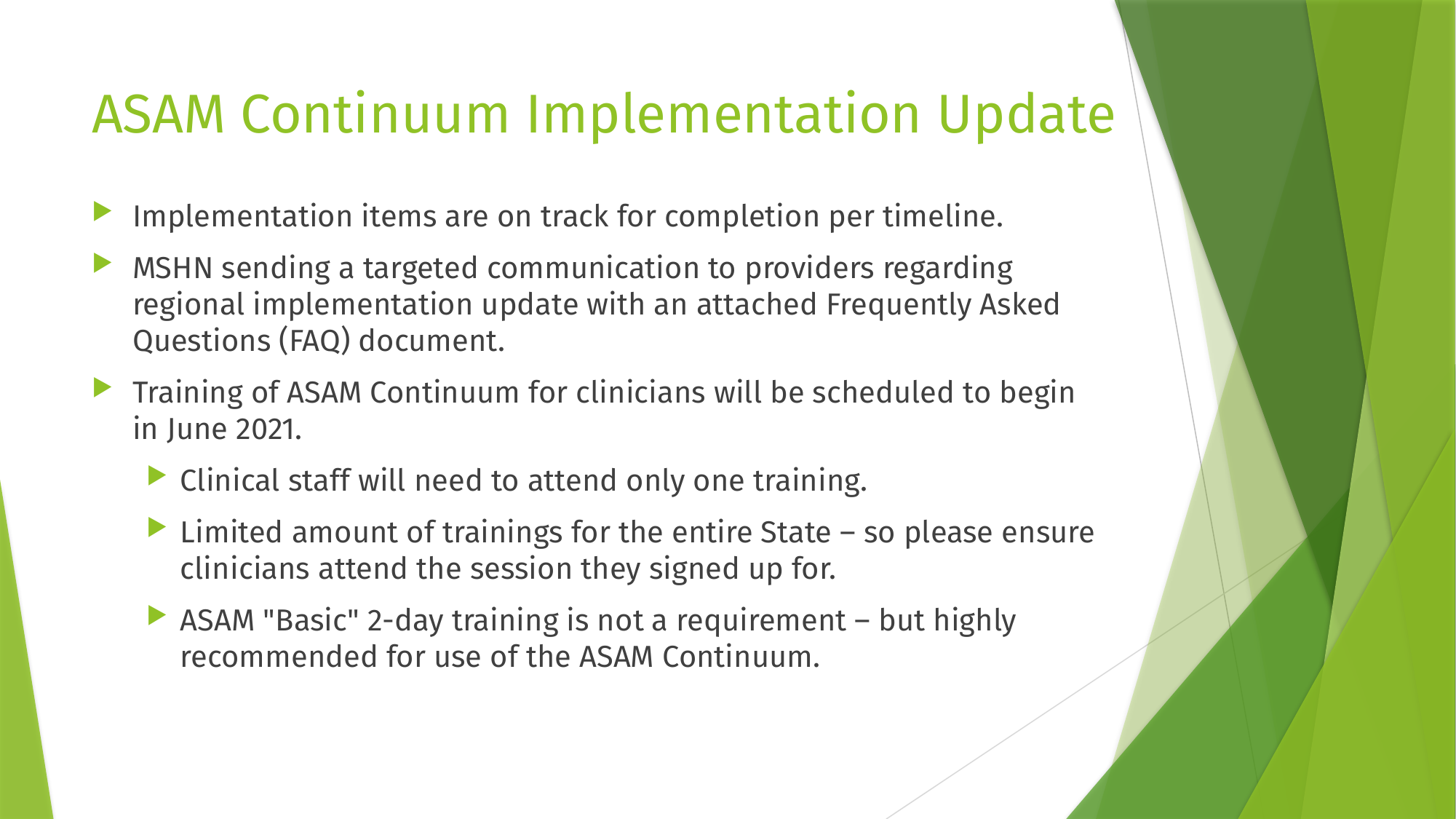

# ASAM Continuum Implementation Update
Implementation items are on track for completion per timeline.
MSHN sending a targeted communication to providers regarding regional implementation update with an attached Frequently Asked Questions (FAQ) document.
Training of ASAM Continuum for clinicians will be scheduled to begin in June 2021.
Clinical staff will need to attend only one training.
Limited amount of trainings for the entire State – so please ensure clinicians attend the session they signed up for.
ASAM "Basic" 2-day training is not a requirement – but highly recommended for use of the ASAM Continuum.